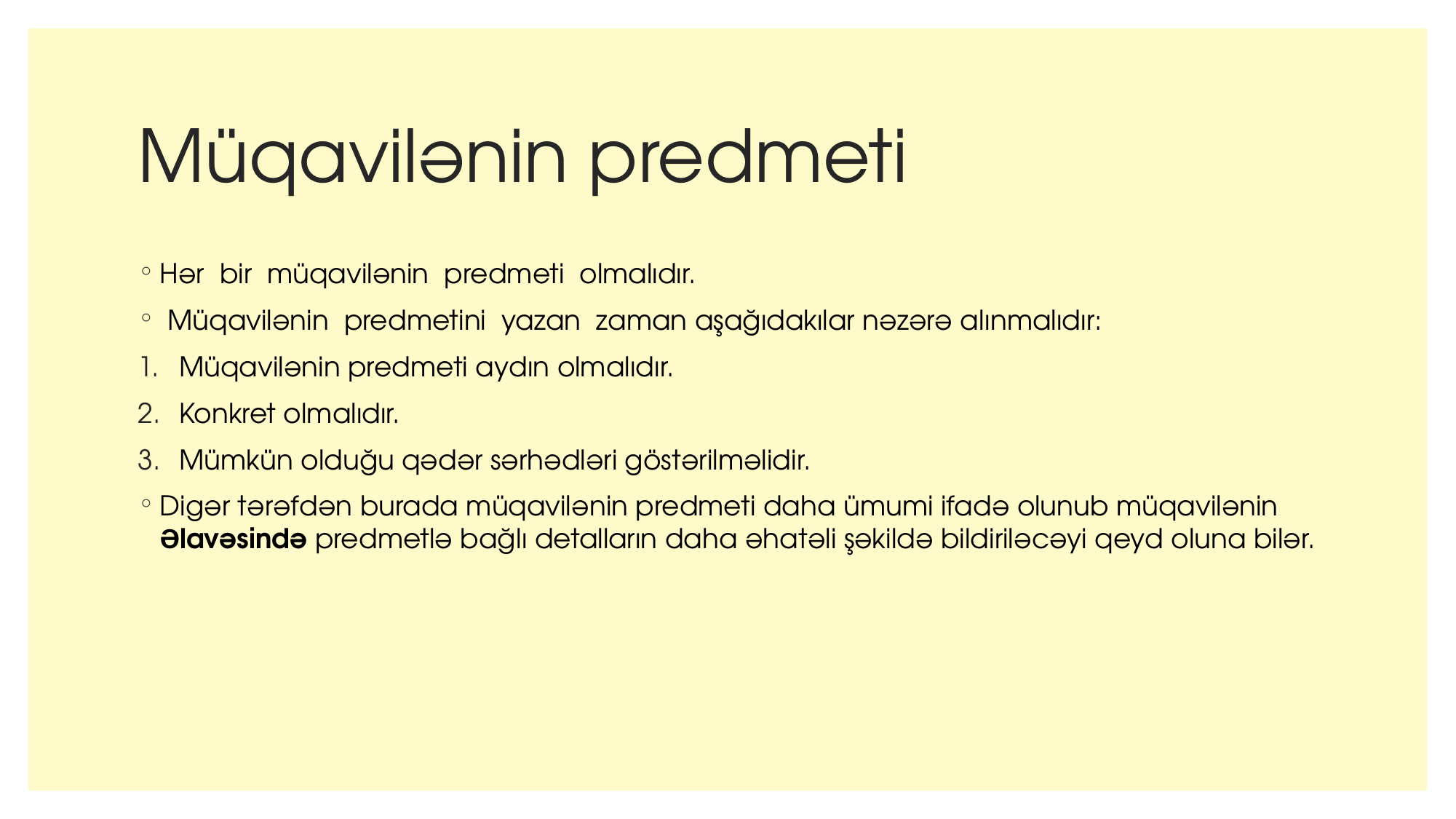

# Müqavilənin predmeti
Hər  bir  müqavilənin  predmeti  olmalıdır.
 Müqavilənin  predmetini  yazan  zaman aşağıdakılar nəzərə alınmalıdır:
Müqavilənin predmeti aydın olmalıdır.
Konkret olmalıdır.
Mümkün olduğu qədər sərhədləri göstərilməlidir.
Digər tərəfdən burada müqavilənin predmeti daha ümumi ifadə olunub müqavilənin Əlavəsində predmetlə bağlı detalların daha əhatəli şəkildə bildiriləcəyi qeyd oluna bilər.